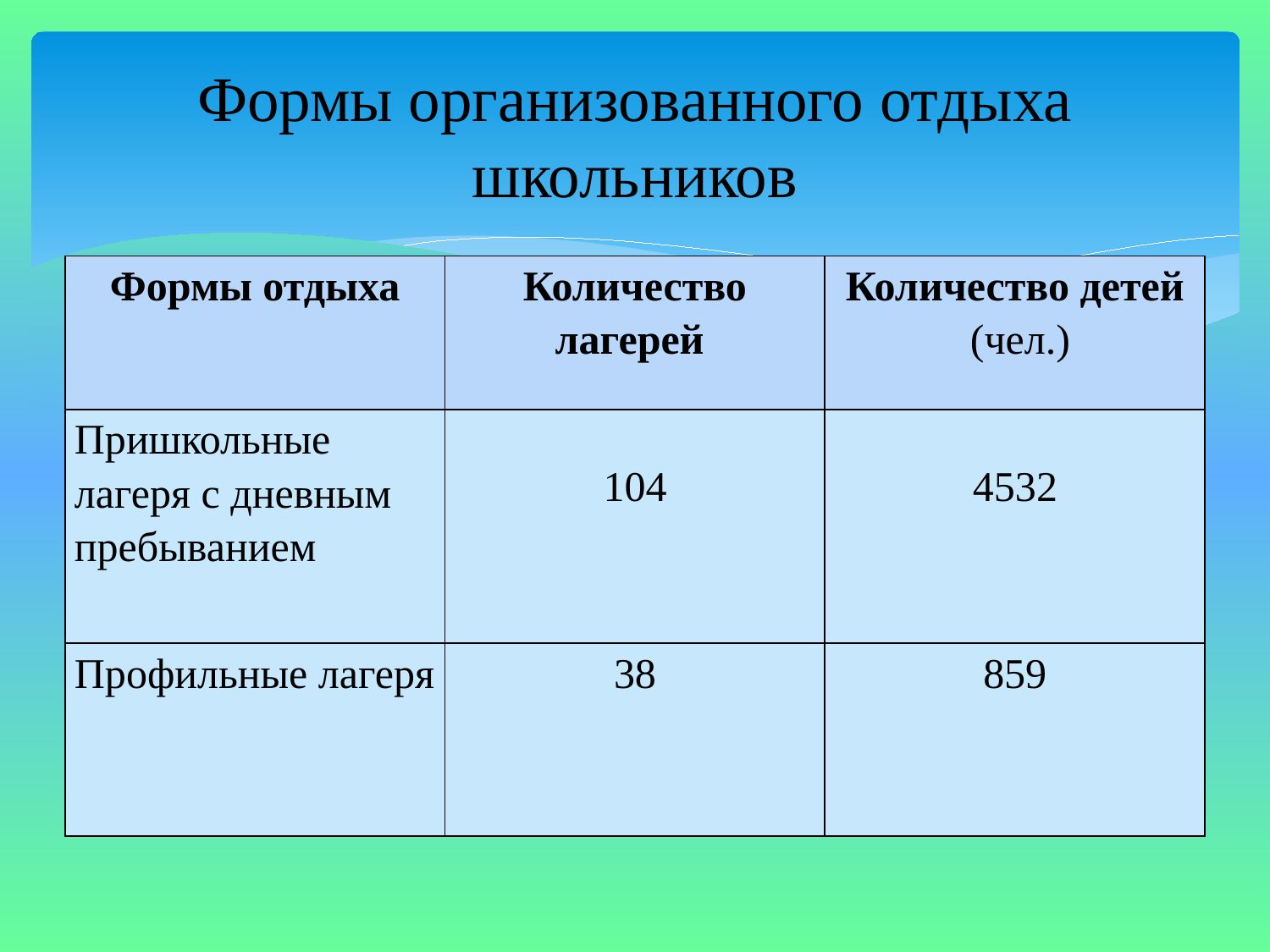

# Формы организованного отдыха школьников
| Формы отдыха | Количество лагерей | Количество детей  (чел.) |
| --- | --- | --- |
| Пришкольные лагеря с дневным пребыванием | 104 | 4532 |
| Профильные лагеря | 38 | 859 |